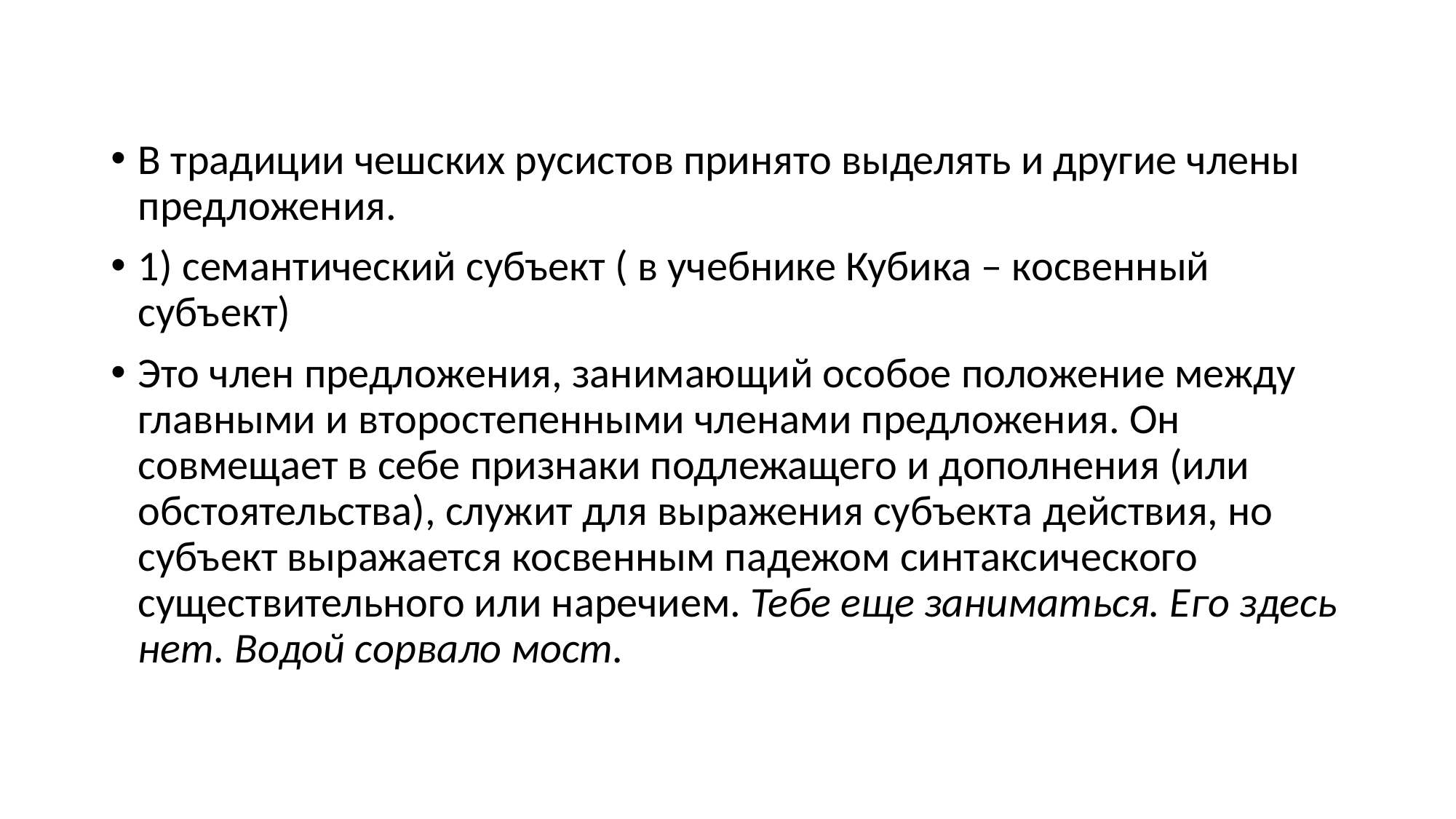

#
В традиции чешских русистов принято выделять и другие члены предложения.
1) семантический субъект ( в учебнике Кубика – косвенный субъект)
Это член предложения, занимающий особое положение между главными и второстепенными членами предложения. Он совмещает в себе признаки подлежащего и дополнения (или обстоятельства), служит для выражения субъекта действия, но субъект выражается косвенным падежом синтаксического существительного или наречием. Тебе еще заниматься. Его здесь нет. Водой сорвало мост.